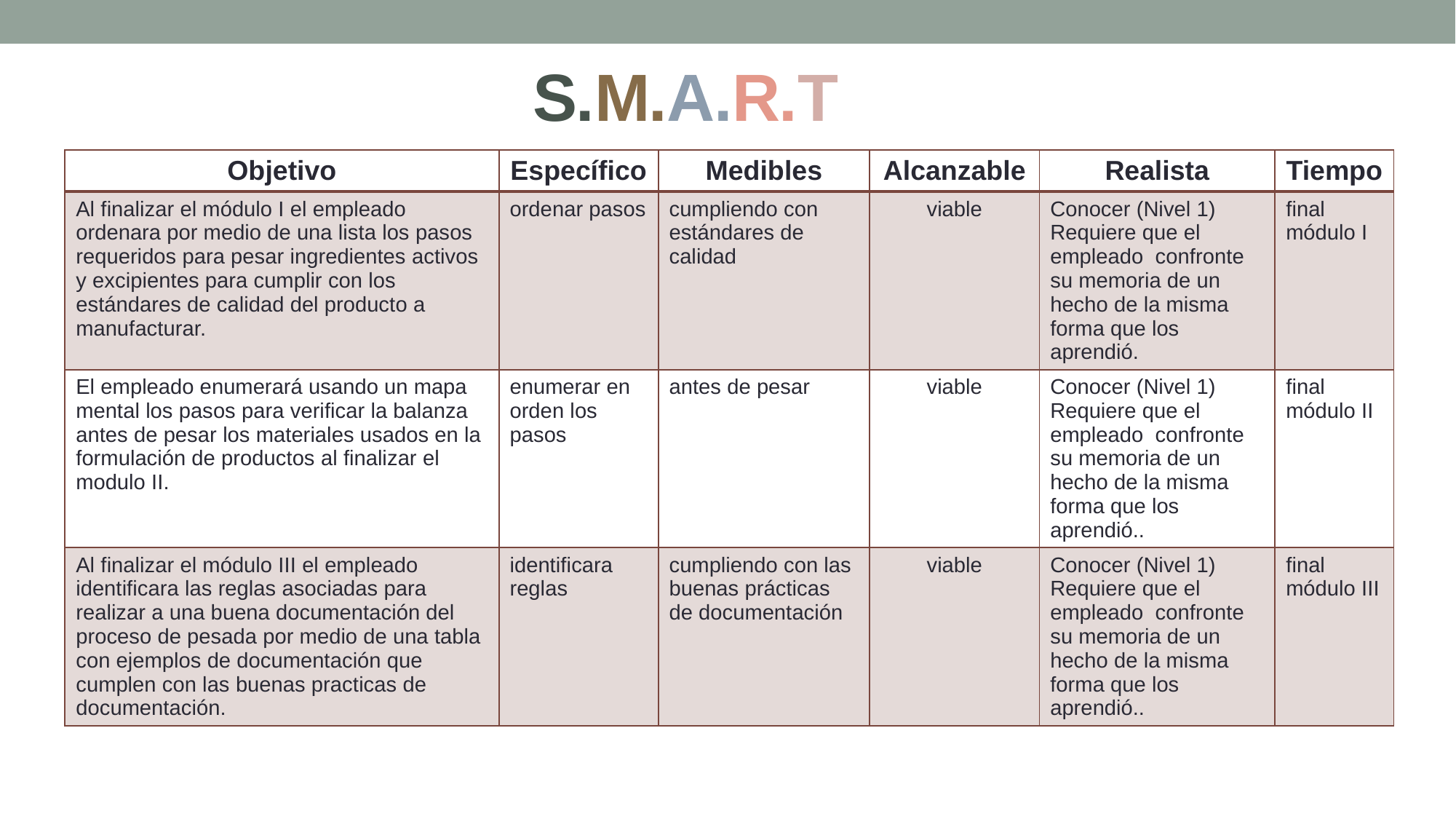

# S.M.A.R.T
| Objetivo | Específico | Medibles | Alcanzable | Realista | Tiempo |
| --- | --- | --- | --- | --- | --- |
| Al finalizar el módulo I el empleado ordenara por medio de una lista los pasos requeridos para pesar ingredientes activos y excipientes para cumplir con los estándares de calidad del producto a manufacturar. | ordenar pasos | cumpliendo con estándares de calidad | viable | Conocer (Nivel 1) Requiere que el empleado confronte su memoria de un hecho de la misma forma que los aprendió. | final módulo I |
| El empleado enumerará usando un mapa mental los pasos para verificar la balanza antes de pesar los materiales usados en la formulación de productos al finalizar el modulo II. | enumerar en orden los pasos | antes de pesar | viable | Conocer (Nivel 1) Requiere que el empleado confronte su memoria de un hecho de la misma forma que los aprendió.. | final módulo II |
| Al finalizar el módulo III el empleado identificara las reglas asociadas para realizar a una buena documentación del proceso de pesada por medio de una tabla con ejemplos de documentación que cumplen con las buenas practicas de documentación. | identificara reglas | cumpliendo con las buenas prácticas de documentación | viable | Conocer (Nivel 1) Requiere que el empleado confronte su memoria de un hecho de la misma forma que los aprendió.. | final módulo III |